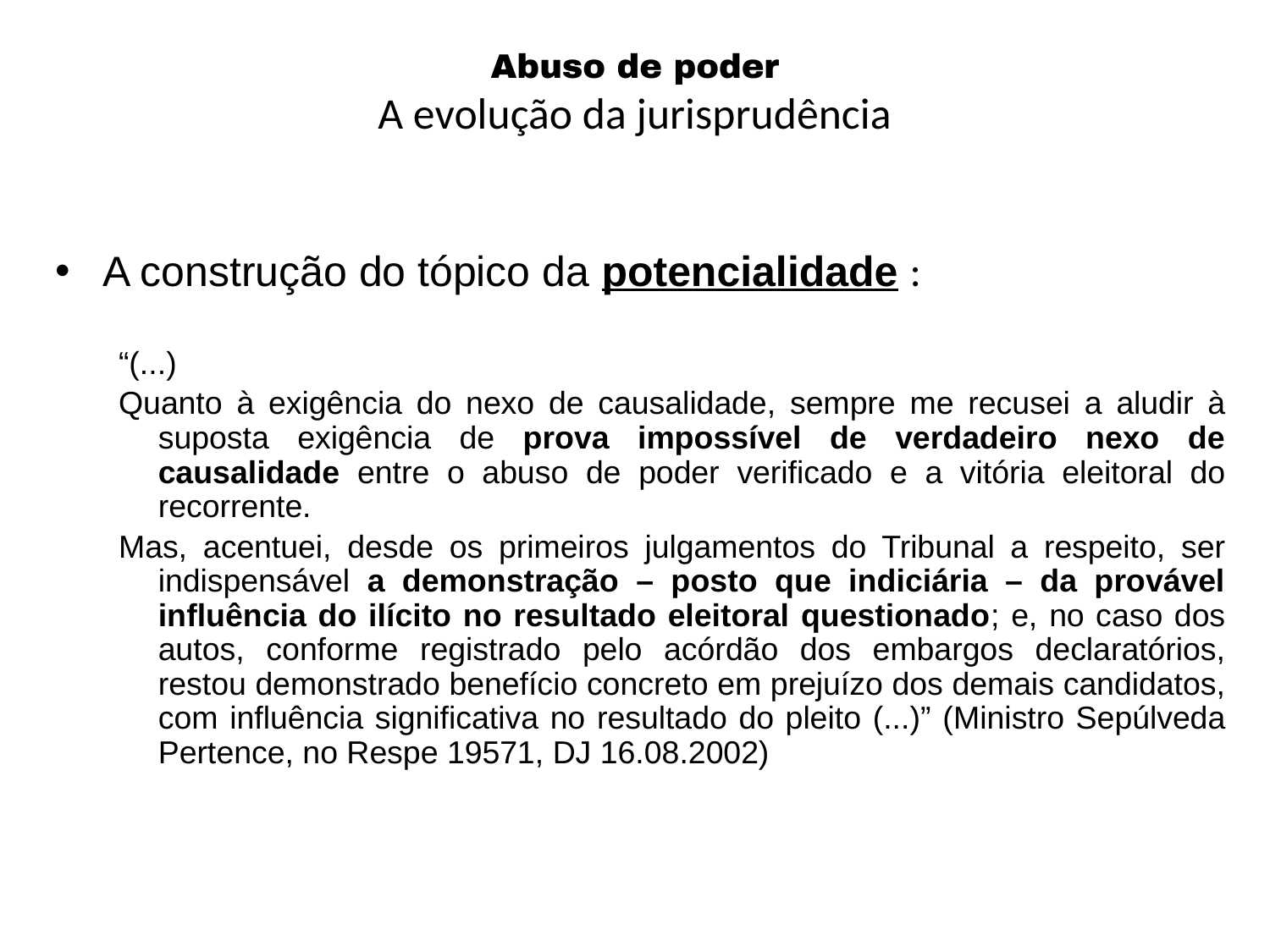

# Abuso de poder A evolução da jurisprudência

A construção do tópico da potencialidade :

“(...)
Quanto à exigência do nexo de causalidade, sempre me recusei a aludir à suposta exigência de prova impossível de verdadeiro nexo de causalidade entre o abuso de poder verificado e a vitória eleitoral do recorrente.
Mas, acentuei, desde os primeiros julgamentos do Tribunal a respeito, ser indispensável a demonstração – posto que indiciária – da provável influência do ilícito no resultado eleitoral questionado; e, no caso dos autos, conforme registrado pelo acórdão dos embargos declaratórios, restou demonstrado benefício concreto em prejuízo dos demais candidatos, com influência significativa no resultado do pleito (...)” (Ministro Sepúlveda Pertence, no Respe 19571, DJ 16.08.2002)